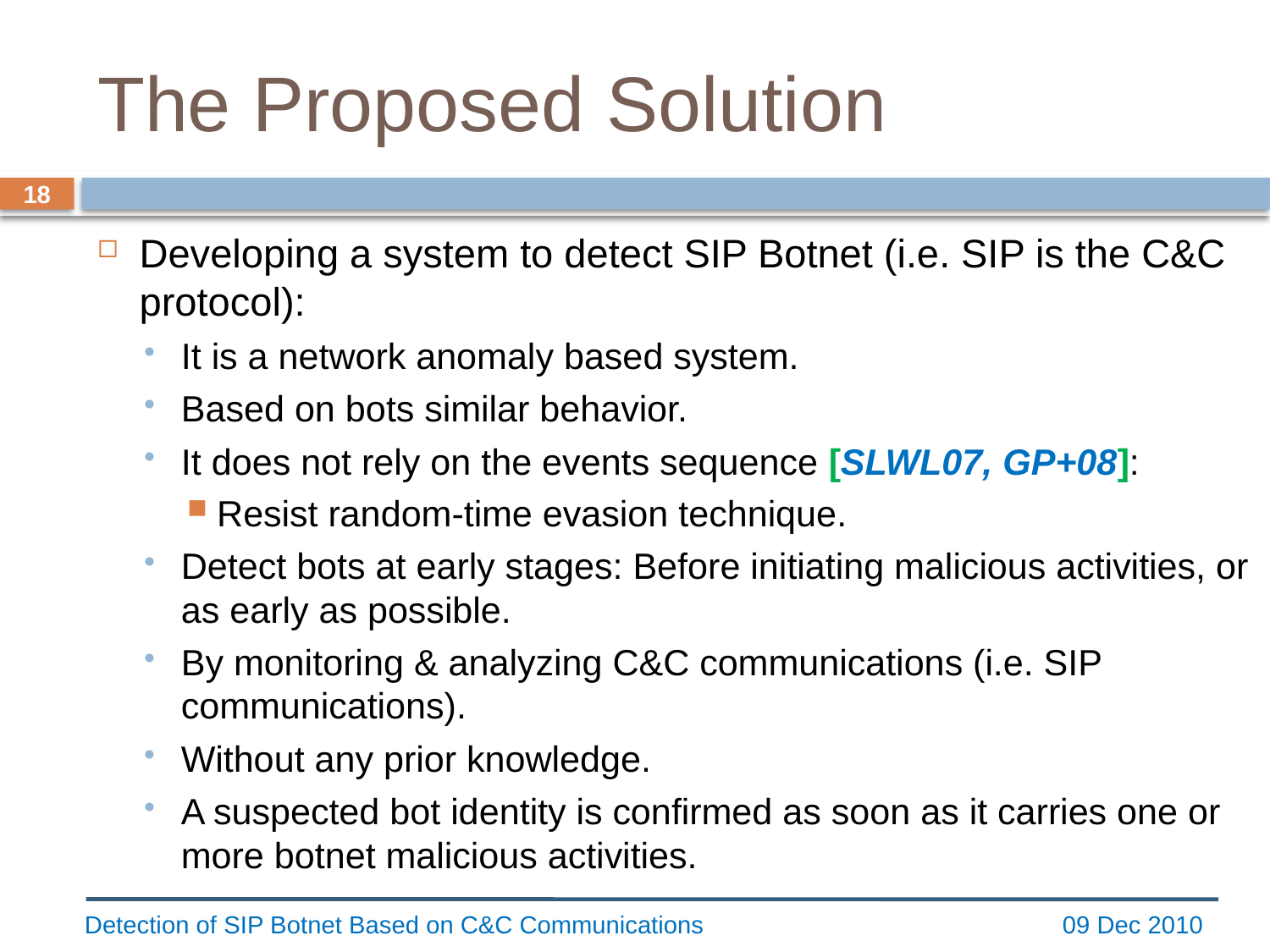

# The Proposed Solution
18
Developing a system to detect SIP Botnet (i.e. SIP is the C&C protocol):
It is a network anomaly based system.
Based on bots similar behavior.
It does not rely on the events sequence [SLWL07, GP+08]:
Resist random-time evasion technique.
Detect bots at early stages: Before initiating malicious activities, or as early as possible.
By monitoring & analyzing C&C communications (i.e. SIP communications).
Without any prior knowledge.
A suspected bot identity is confirmed as soon as it carries one or more botnet malicious activities.

Detection of SIP Botnet Based on C&C Communications
09 Dec 2010